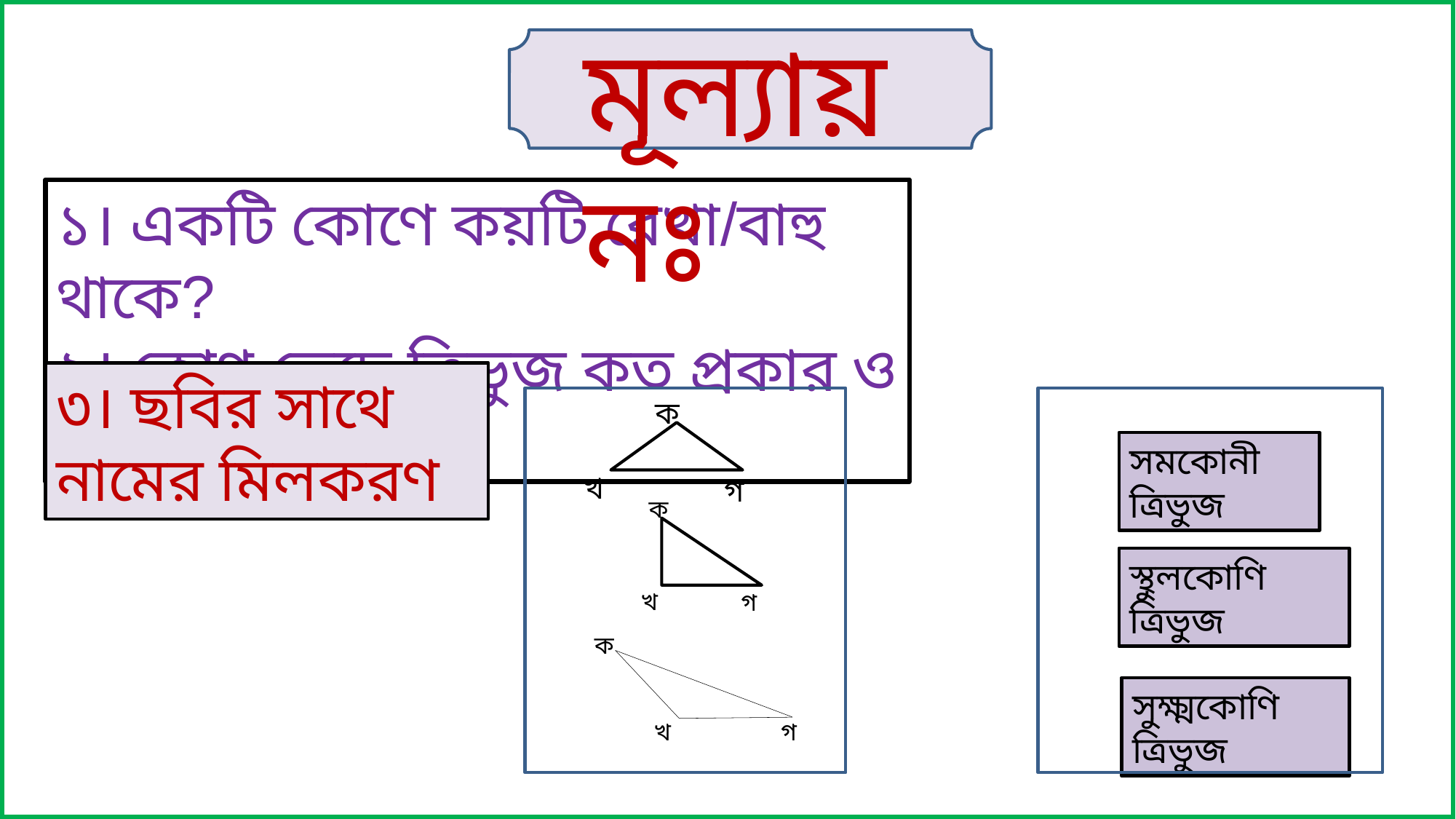

মূল্যায়নঃ

১। একটি কোণে কয়টি রেখা/বাহু থাকে?
২। কোণ ভেদে ত্রিভুজ কত প্রকার ও কী কী ?
৩। ছবির সাথে নামের মিলকরণ

সমকোনী ত্রিভুজ
স্থুলকোণি ত্রিভুজ
সুক্ষ্মকোণি ত্রিভুজ

ক

খ
গ
ক

খ
গ
ক
গ
খ